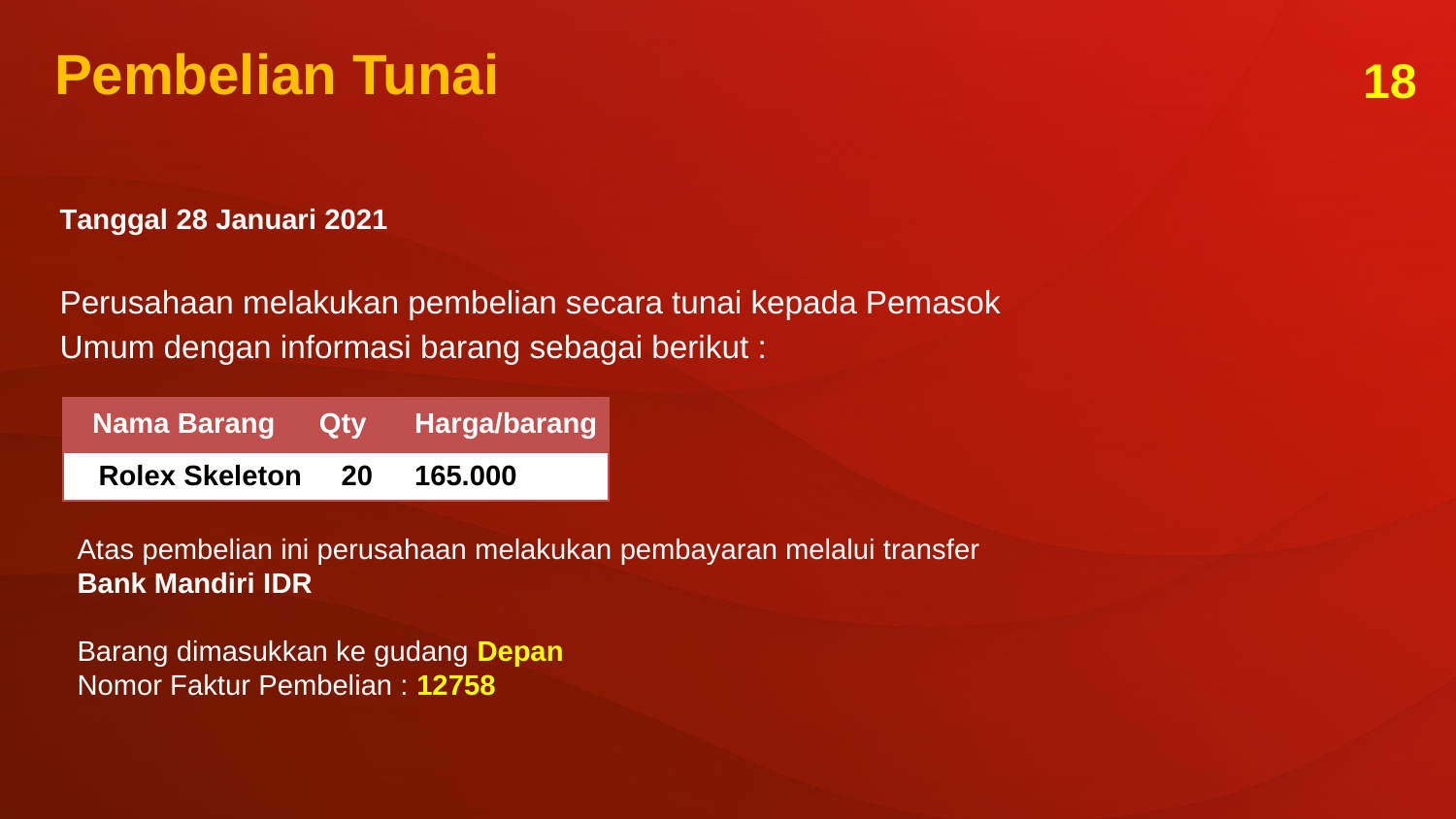

Pembelian Tunai
18
Tanggal 28 Januari 2021

Perusahaan melakukan pembelian secara tunai kepada Pemasok
Umum dengan informasi barang sebagai berikut :
| Nama Barang | Qty | Harga/barang |
| --- | --- | --- |
| Rolex Skeleton | 20 | 165.000 |
Atas pembelian ini perusahaan melakukan pembayaran melalui transfer Bank Mandiri IDR

Barang dimasukkan ke gudang Depan
Nomor Faktur Pembelian : 12758